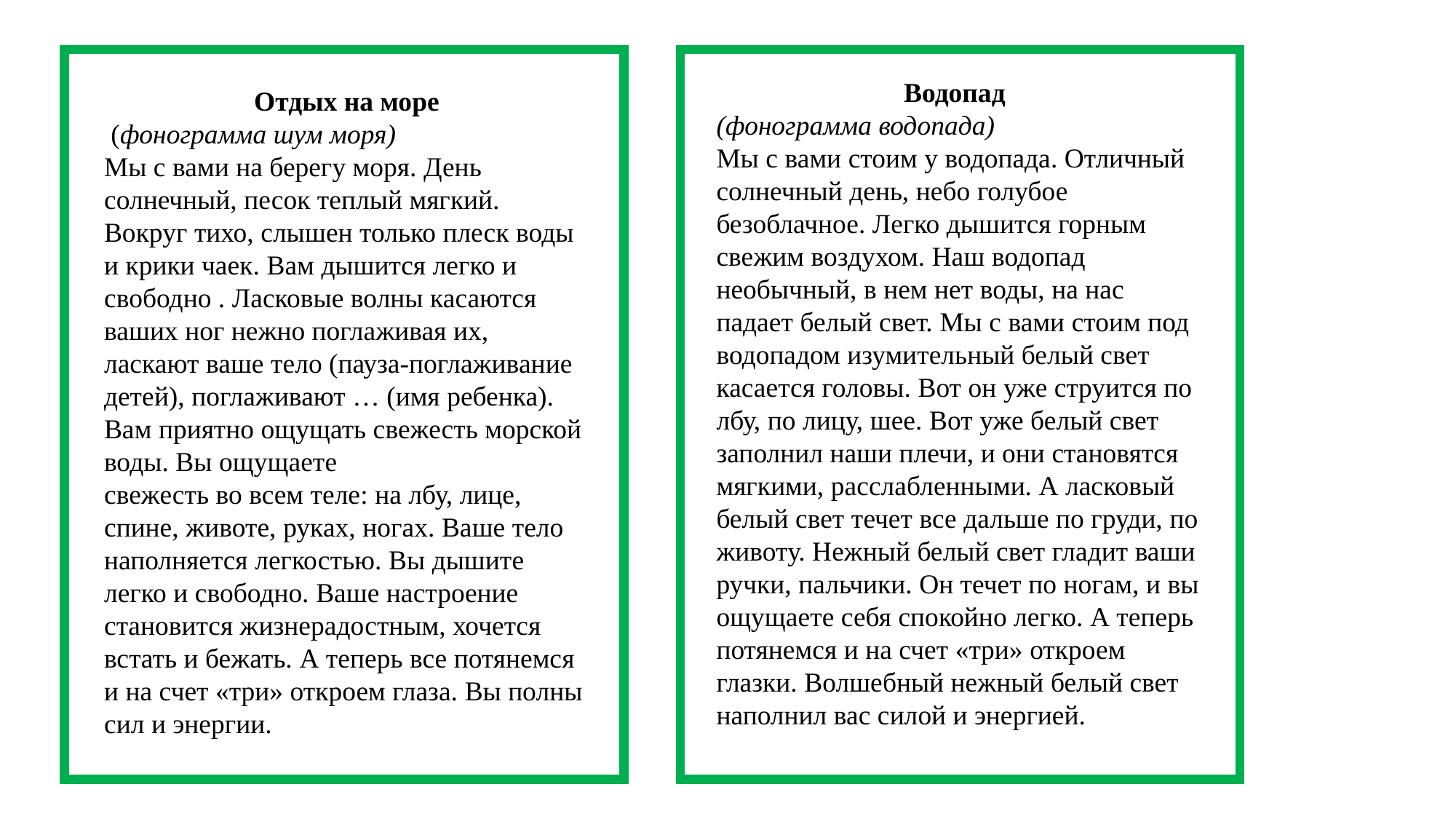

Водопад
(фонограмма водопада)
Мы с вами стоим у водопада. Отличный солнечный день, небо голубое безоблачное. Легко дышится горным свежим воздухом. Наш водопад необычный, в нем нет воды, на нас падает белый свет. Мы с вами стоим под водопадом изумительный белый свет касается головы. Вот он уже струится по лбу, по лицу, шее. Вот уже белый свет заполнил наши плечи, и они становятся мягкими, расслабленными. А ласковый белый свет течет все дальше по груди, по животу. Нежный белый свет гладит ваши ручки, пальчики. Он течет по ногам, и вы ощущаете себя спокойно легко. А теперь потянемся и на счет «три» откроем глазки. Волшебный нежный белый свет наполнил вас силой и энергией.
Отдых на море
 (фонограмма шум моря)
Мы с вами на берегу моря. День солнечный, песок теплый мягкий. Вокруг тихо, слышен только плеск воды и крики чаек. Вам дышится легко и свободно . Ласковые волны касаются ваших ног нежно поглаживая их, ласкают ваше тело (пауза-поглаживание детей), поглаживают … (имя ребенка). Вам приятно ощущать свежесть морской воды. Вы ощущаете
свежесть во всем теле: на лбу, лице, спине, животе, руках, ногах. Ваше тело наполняется легкостью. Вы дышите легко и свободно. Ваше настроение становится жизнерадостным, хочется встать и бежать. А теперь все потянемся и на счет «три» откроем глаза. Вы полны сил и энергии.